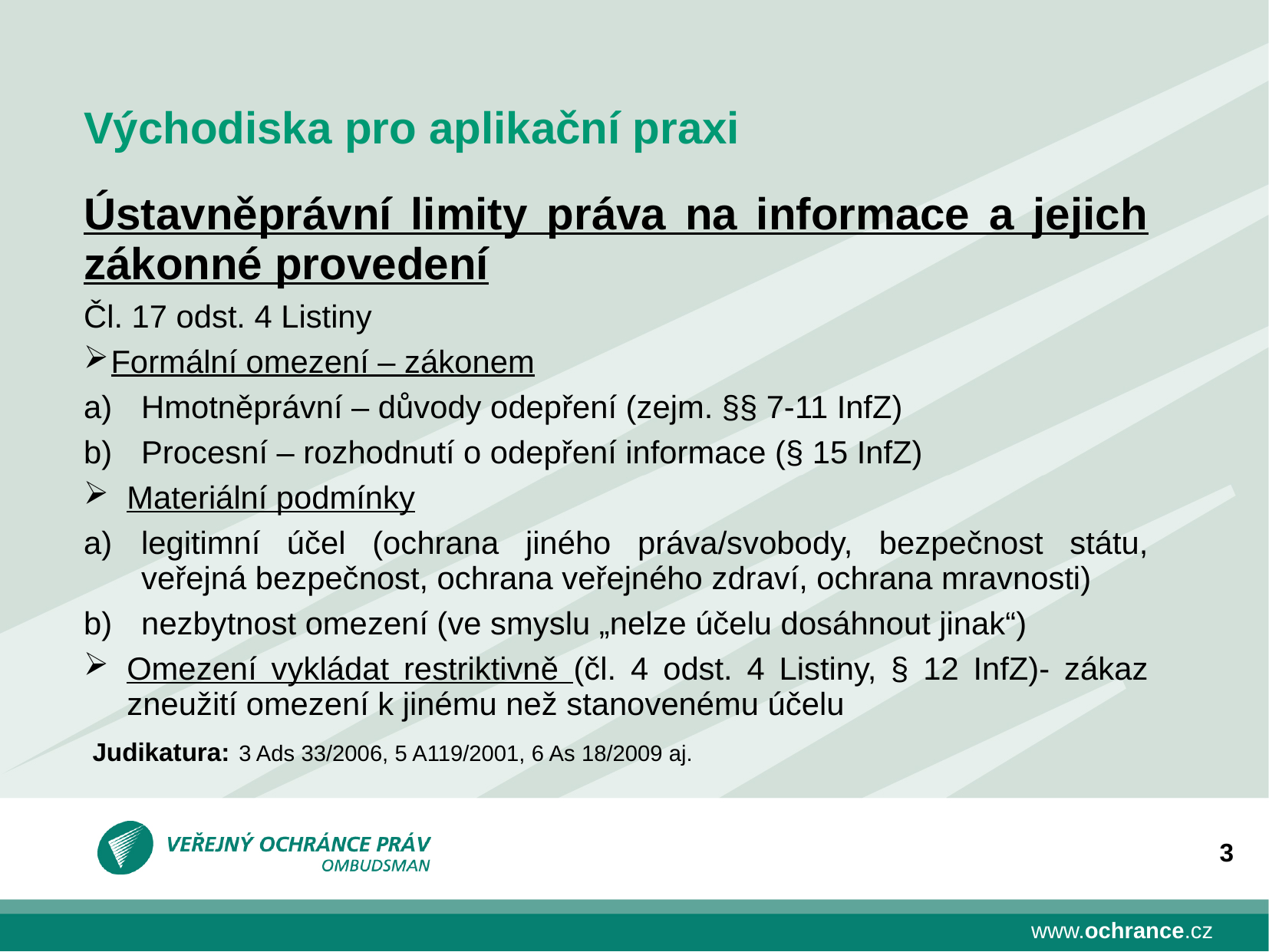

Východiska pro aplikační praxi
Ústavněprávní limity práva na informace a jejich zákonné provedení
Čl. 17 odst. 4 Listiny
Formální omezení – zákonem
Hmotněprávní – důvody odepření (zejm. §§ 7-11 InfZ)
Procesní – rozhodnutí o odepření informace (§ 15 InfZ)
Materiální podmínky
legitimní účel (ochrana jiného práva/svobody, bezpečnost státu, veřejná bezpečnost, ochrana veřejného zdraví, ochrana mravnosti)
nezbytnost omezení (ve smyslu „nelze účelu dosáhnout jinak“)
Omezení vykládat restriktivně (čl. 4 odst. 4 Listiny, § 12 InfZ)- zákaz zneužití omezení k jinému než stanovenému účelu
 Judikatura: 3 Ads 33/2006, 5 A119/2001, 6 As 18/2009 aj.